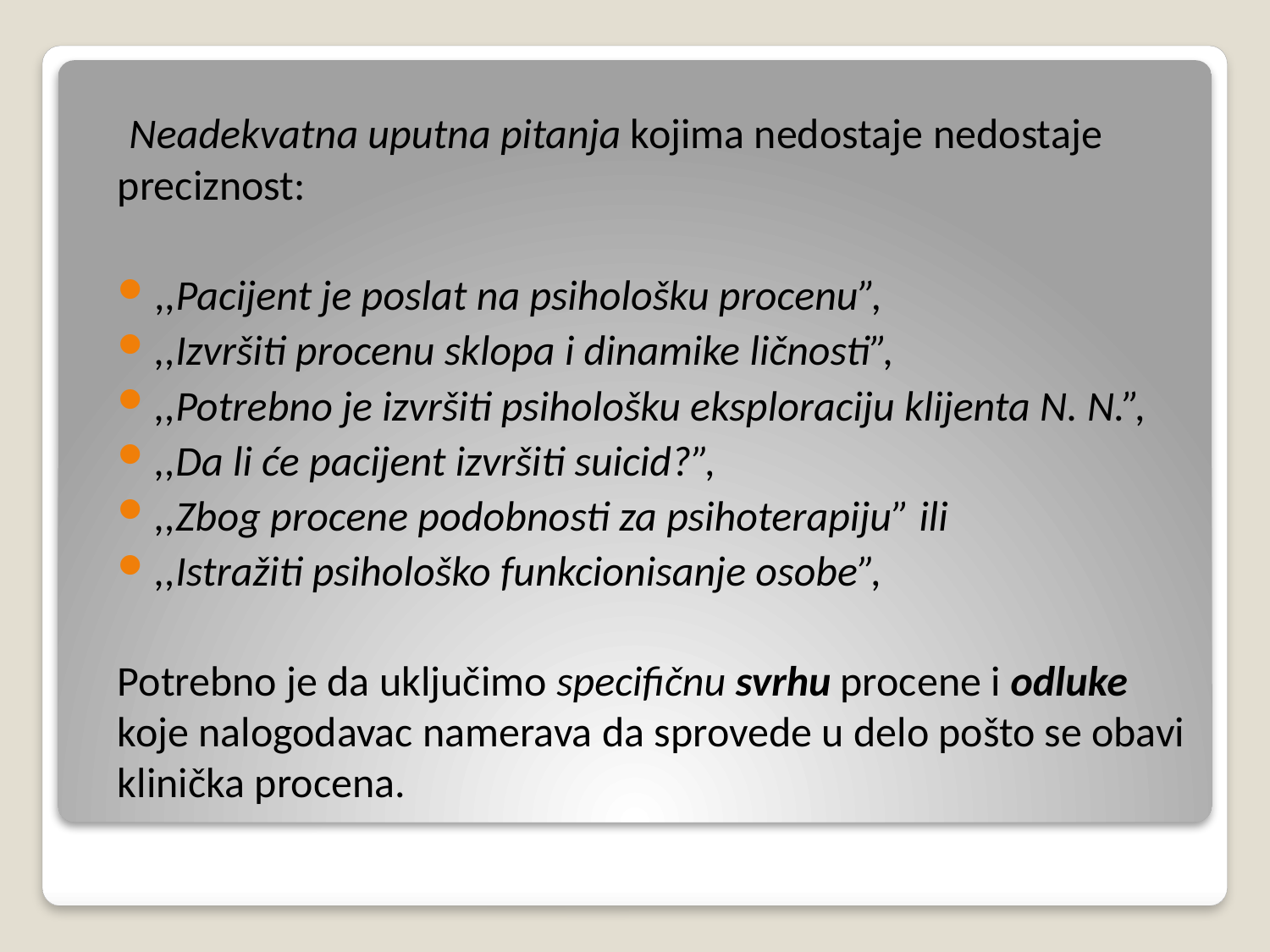

Neadekvatna uputna pitanja kojima nedostaje nedostaje preciznost:

,,Pacijent je poslat na psihološku procenu”,
,,Izvršiti procenu sklopa i dinamike ličnosti”,
,,Potrebno je izvršiti psihološku eksploraciju klijenta N. N.”,
,,Da li će pacijent izvršiti suicid?”,
,,Zbog procene podobnosti za psihoterapiju” ili
,,Istražiti psihološko funkcionisanje osobe”,

Potrebno je da uključimo specifičnu svrhu procene i odluke koje nalogodavac namerava da sprovede u delo pošto se obavi klinička procena.